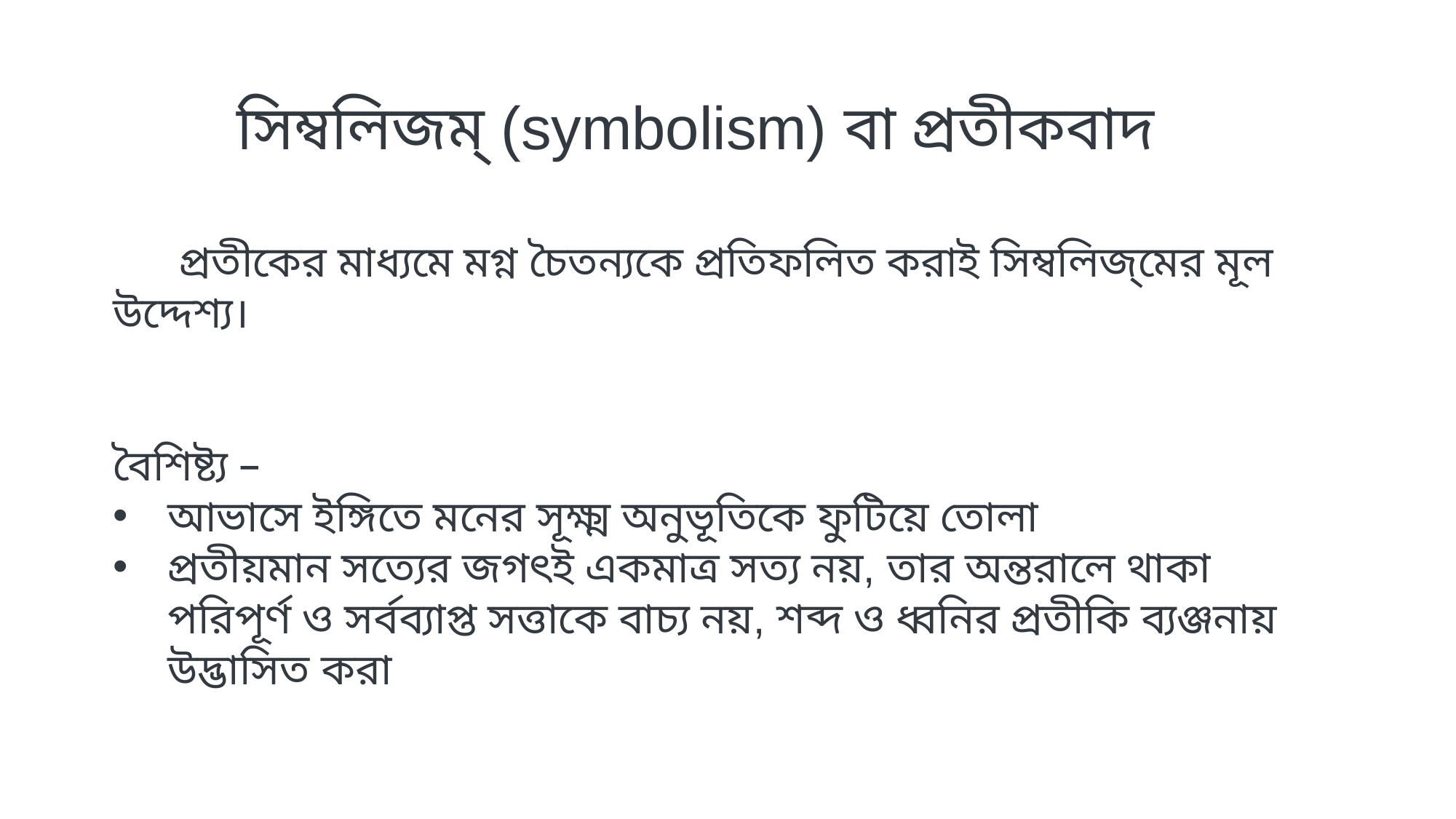

সিম্বলিজম্‌ (symbolism) বা প্রতীকবাদ

      প্রতীকের মাধ্যমে মগ্ন চৈতন্যকে প্রতিফলিত করাই সিম্বলিজ্‌মের মূল উদ্দেশ্য।

বৈশিষ্ট্য –
আভাসে ইঙ্গিতে মনের সূক্ষ্ম অনুভূতিকে ফুটিয়ে তোলা
প্রতীয়মান সত্যের জগৎই একমাত্র সত্য নয়, তার অন্তরালে থাকা পরিপূর্ণ ও সর্বব্যাপ্ত সত্তাকে বাচ্য নয়, শব্দ ও ধ্বনির প্রতীকি ব্যঞ্জনায় উদ্ভাসিত করা